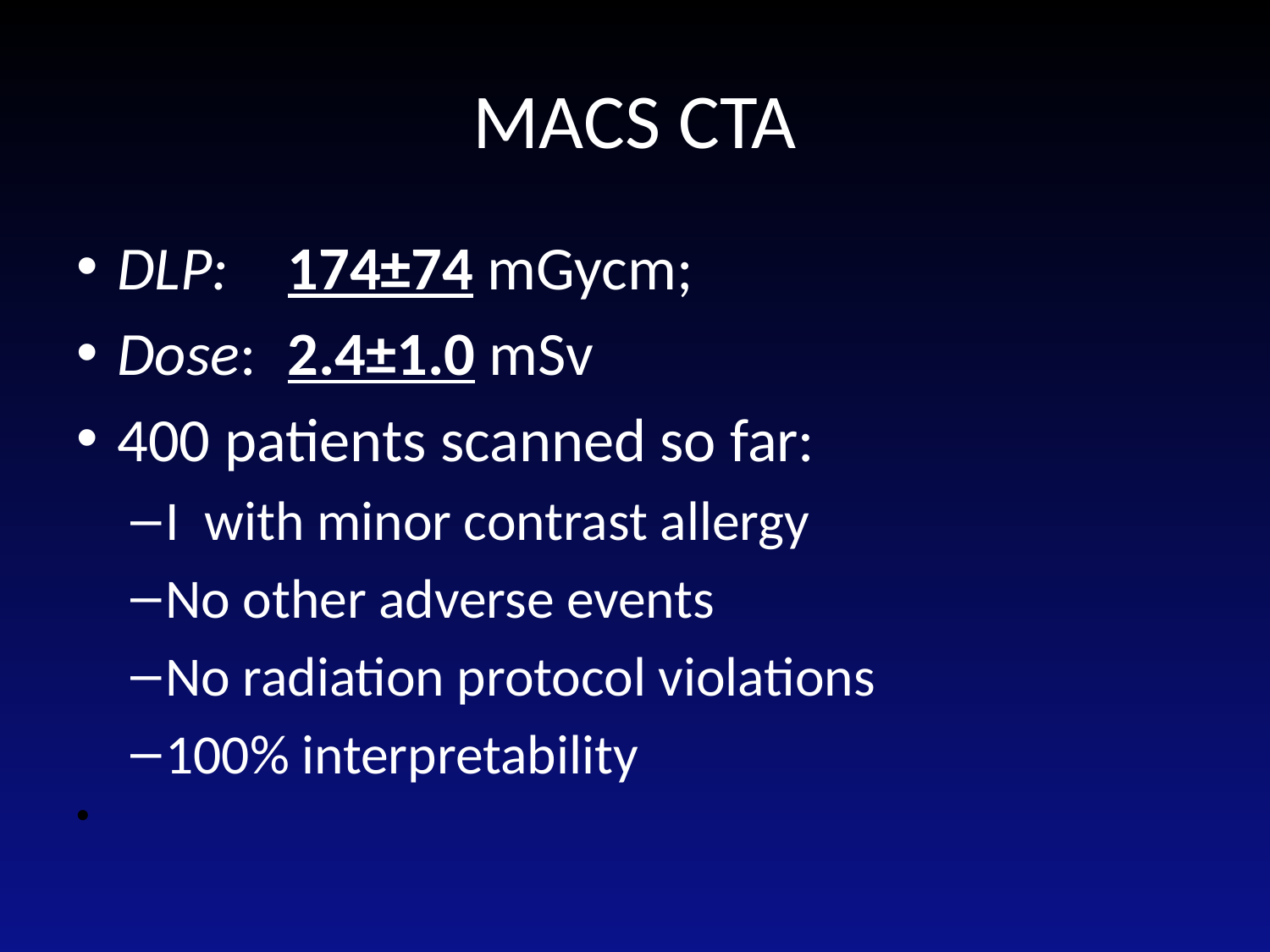

# MACS CTA
DLP: 	174±74 mGycm;
Dose: 	2.4±1.0 mSv
400 patients scanned so far:
I  with minor contrast allergy
No other adverse events
No radiation protocol violations
100% interpretability